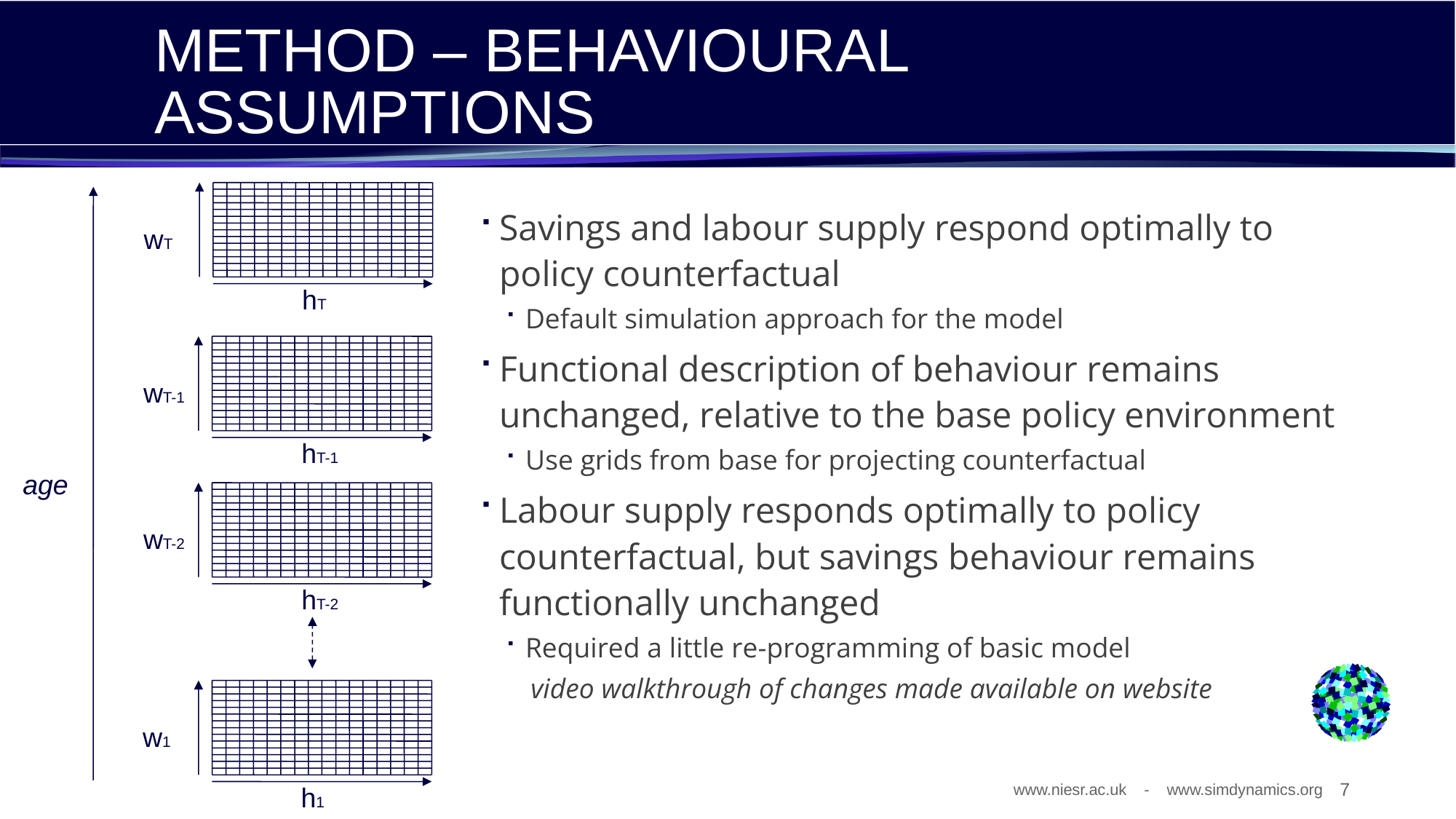

# Method – BEHAVIOURAL ASSUMPTIONS

wT

hT

Savings and labour supply respond optimally to policy counterfactual
Default simulation approach for the model
Functional description of behaviour remains unchanged, relative to the base policy environment
Use grids from base for projecting counterfactual
Labour supply responds optimally to policy counterfactual, but savings behaviour remains functionally unchanged
Required a little re-programming of basic model
video walkthrough of changes made available on website

wT-1

hT-1
age

wT-2

hT-2

w1

h1
www.niesr.ac.uk    -    www.simdynamics.org
7